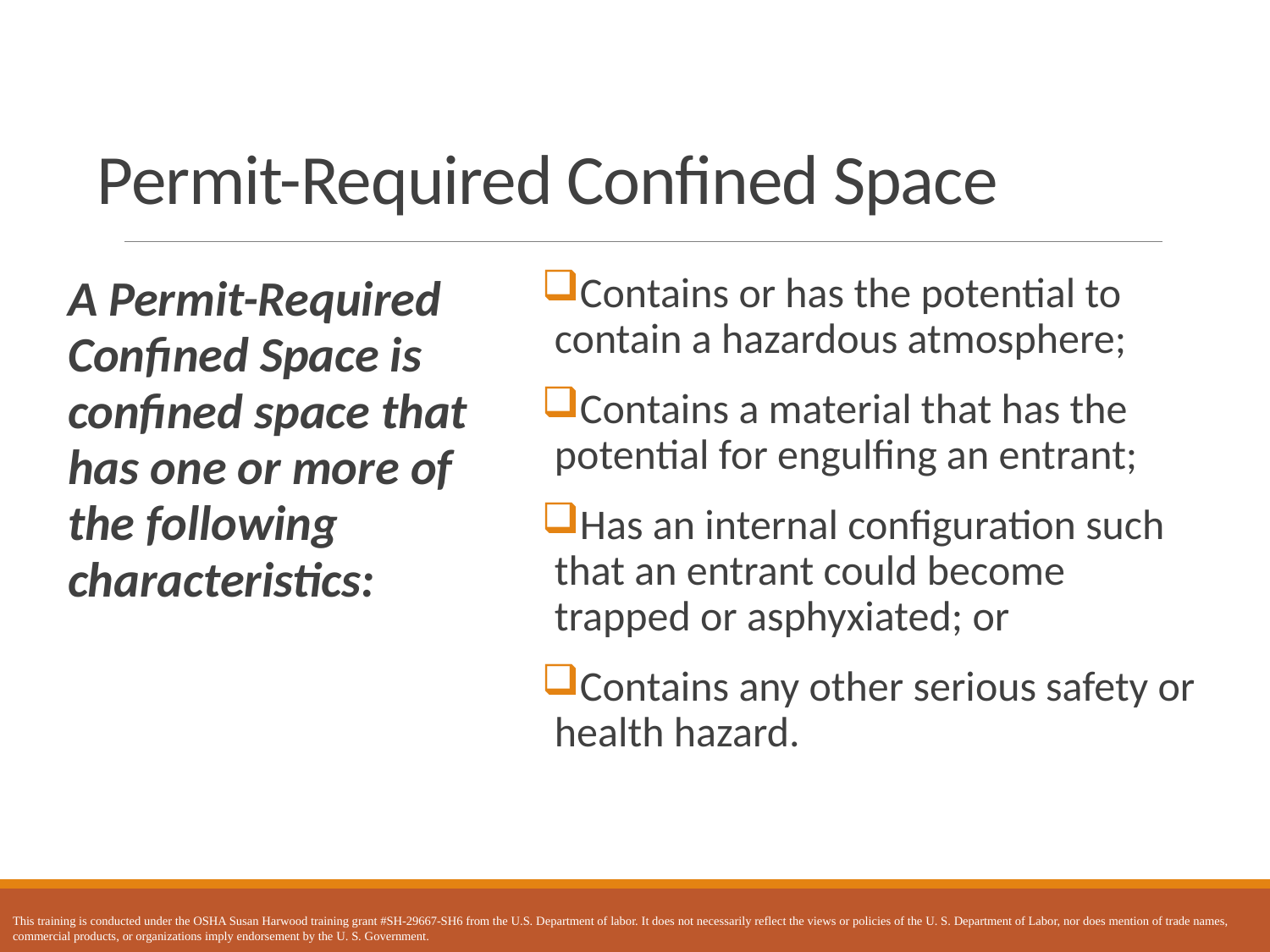

# Permit-Required Confined Space
A Permit-Required Confined Space is confined space that has one or more of the following characteristics:
Contains or has the potential to contain a hazardous atmosphere;
Contains a material that has the potential for engulfing an entrant;
Has an internal configuration such that an entrant could become trapped or asphyxiated; or
Contains any other serious safety or health hazard.
This training is conducted under the OSHA Susan Harwood training grant #SH-29667-SH6 from the U.S. Department of labor. It does not necessarily reflect the views or policies of the U. S. Department of Labor, nor does mention of trade names, commercial products, or organizations imply endorsement by the U. S. Government.